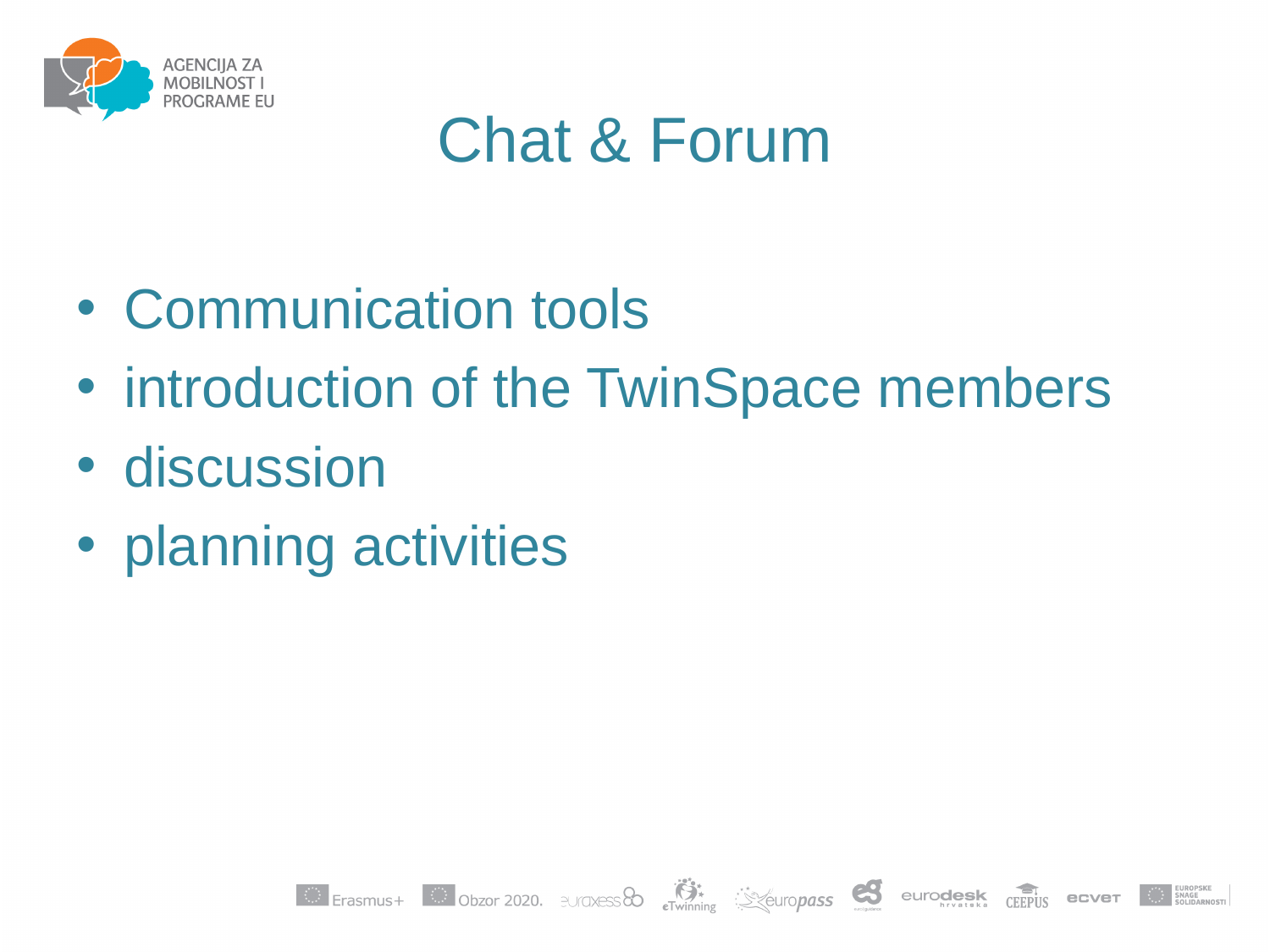

# Chat & Forum
Communication tools
introduction of the TwinSpace members
discussion
planning activities